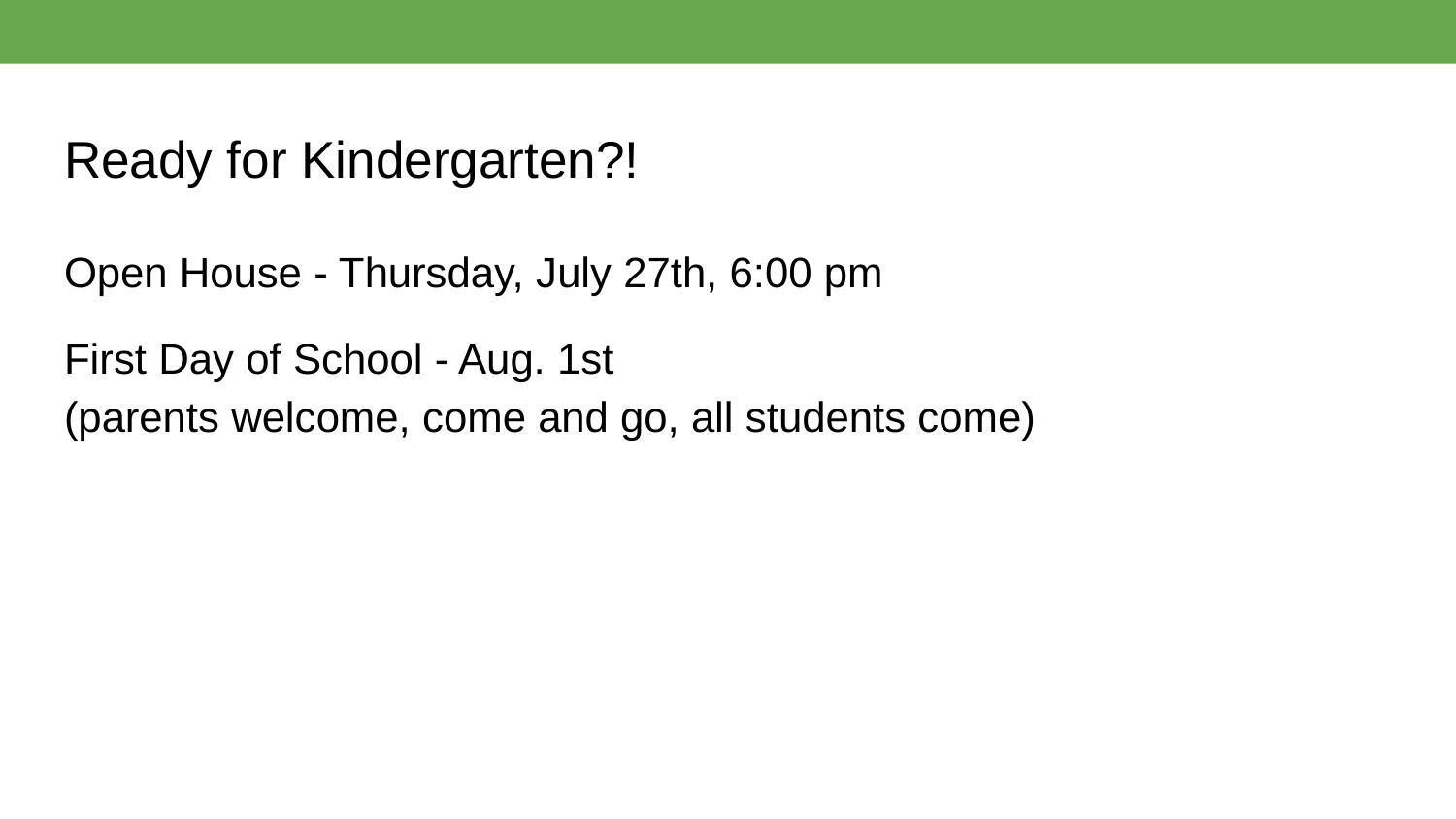

# Ready for Kindergarten?!
Open House - Thursday, July 27th, 6:00 pm
First Day of School - Aug. 1st
(parents welcome, come and go, all students come)